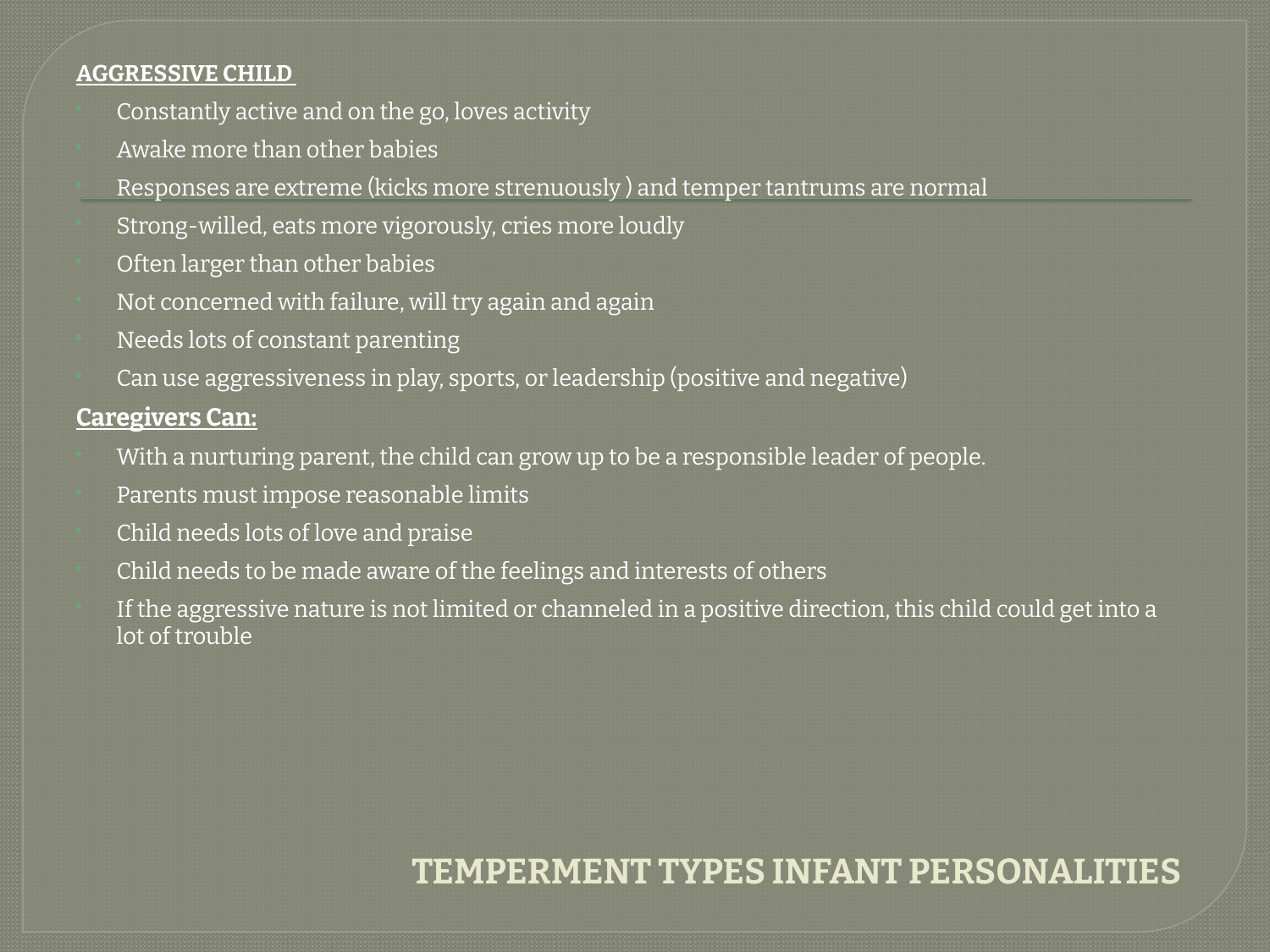

AGGRESSIVE CHILD
Constantly active and on the go, loves activity
Awake more than other babies
Responses are extreme (kicks more strenuously ) and temper tantrums are normal
Strong-willed, eats more vigorously, cries more loudly
Often larger than other babies
Not concerned with failure, will try again and again
Needs lots of constant parenting
Can use aggressiveness in play, sports, or leadership (positive and negative)
Caregivers Can:
With a nurturing parent, the child can grow up to be a responsible leader of people.
Parents must impose reasonable limits
Child needs lots of love and praise
Child needs to be made aware of the feelings and interests of others
If the aggressive nature is not limited or channeled in a positive direction, this child could get into a lot of trouble

# TEMPERMENT TYPES INFANT PERSONALITIES